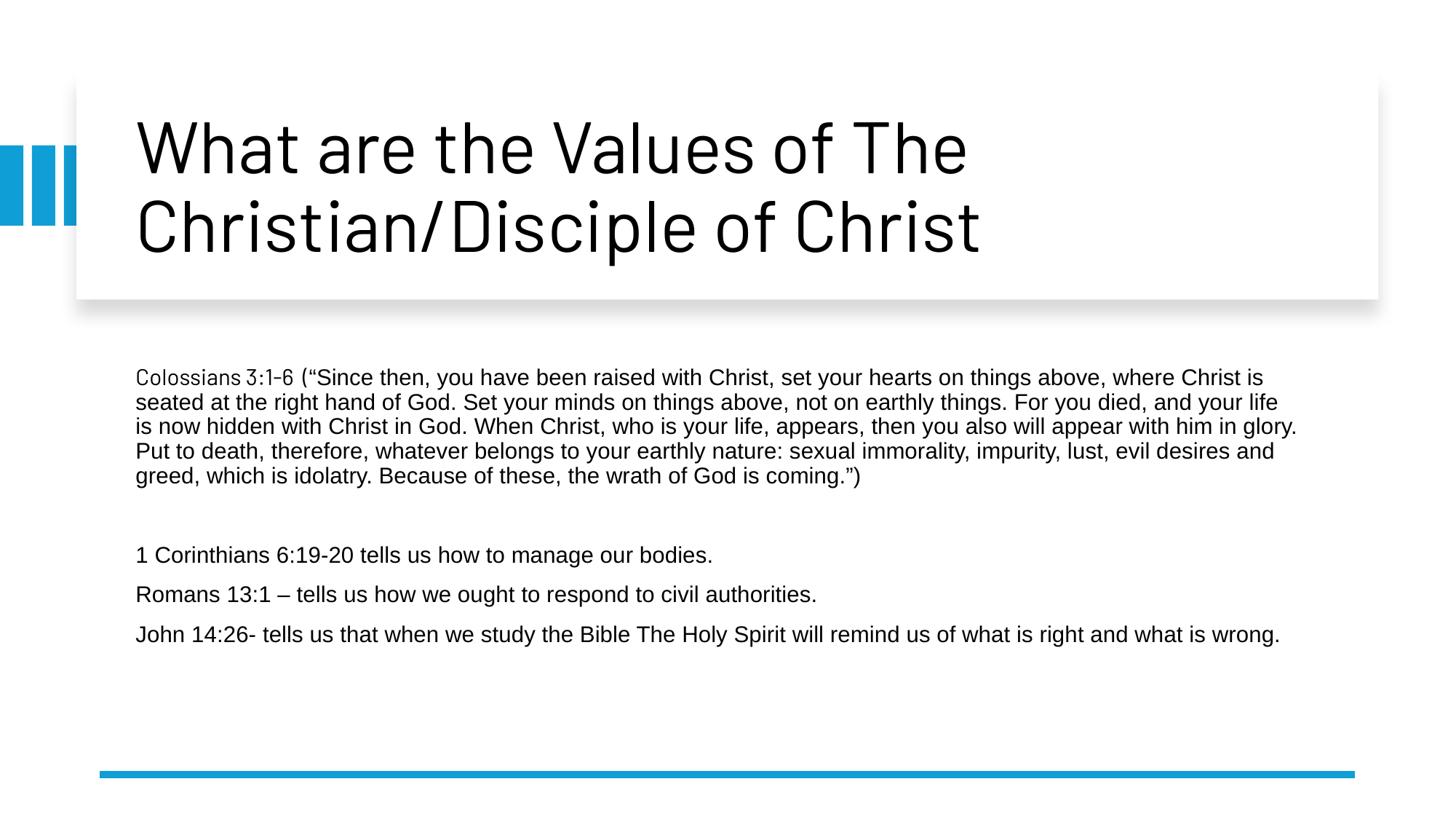

# What are the Values of The Christian/Disciple of Christ

Colossians 3:1-6  (“Since then, you have been raised with Christ, set your hearts on things above, where Christ is seated at the right hand of God. Set your minds on things above, not on earthly things. For you died, and your life is now hidden with Christ in God. When Christ, who is your life, appears, then you also will appear with him in glory. Put to death, therefore, whatever belongs to your earthly nature: sexual immorality, impurity, lust, evil desires and greed, which is idolatry. Because of these, the wrath of God is coming.”)

1 Corinthians 6:19-20 tells us how to manage our bodies.
Romans 13:1 – tells us how we ought to respond to civil authorities.
John 14:26- tells us that when we study the Bible The Holy Spirit will remind us of what is right and what is wrong.